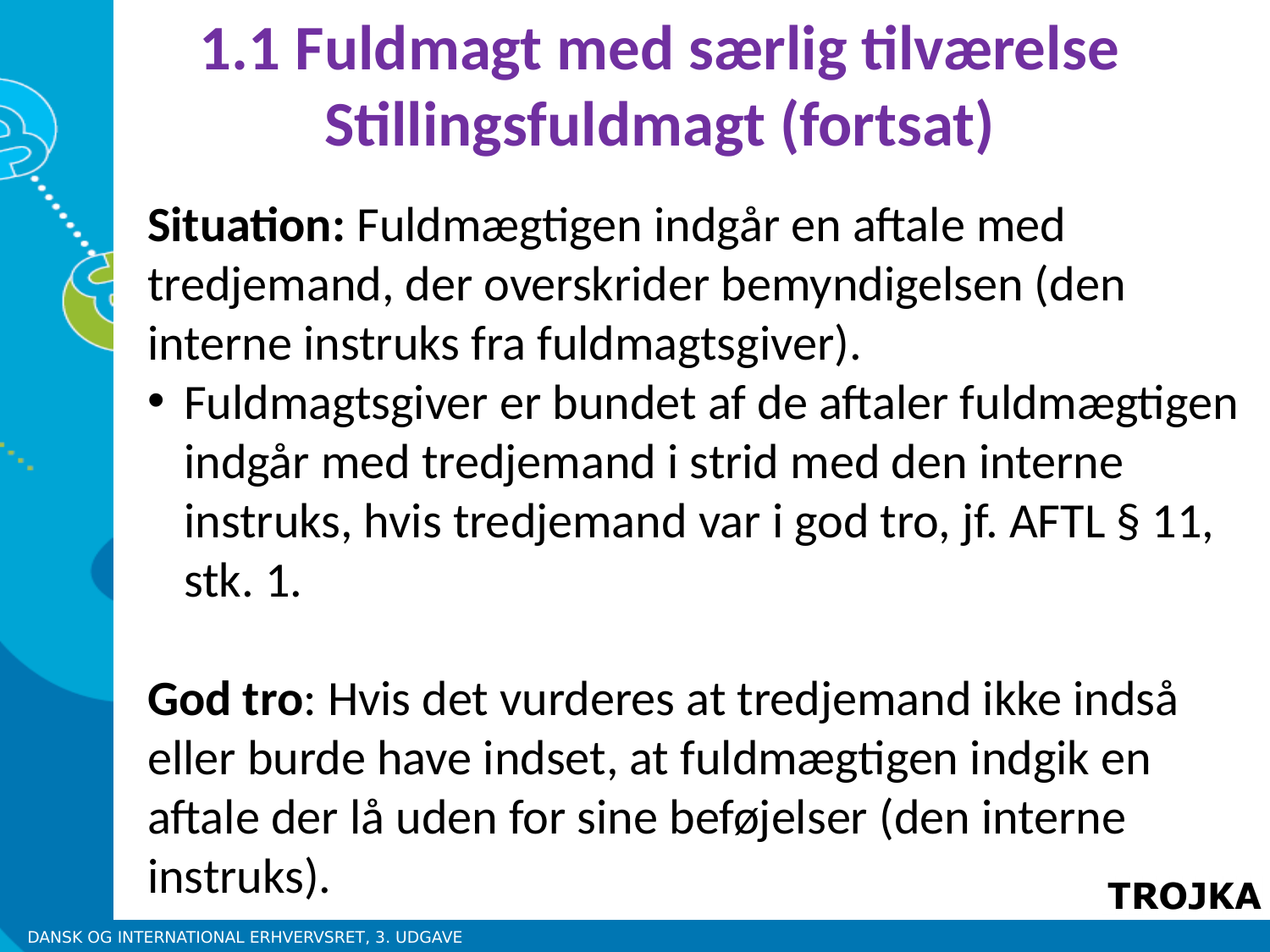

1.1 Fuldmagt med særlig tilværelse
Stillingsfuldmagt (fortsat)
Situation: Fuldmægtigen indgår en aftale med tredjemand, der overskrider bemyndigelsen (den interne instruks fra fuldmagtsgiver).
Fuldmagtsgiver er bundet af de aftaler fuldmægtigen indgår med tredjemand i strid med den interne instruks, hvis tredjemand var i god tro, jf. AFTL § 11, stk. 1.

God tro: Hvis det vurderes at tredjemand ikke indså eller burde have indset, at fuldmægtigen indgik en aftale der lå uden for sine beføjelser (den interne instruks).